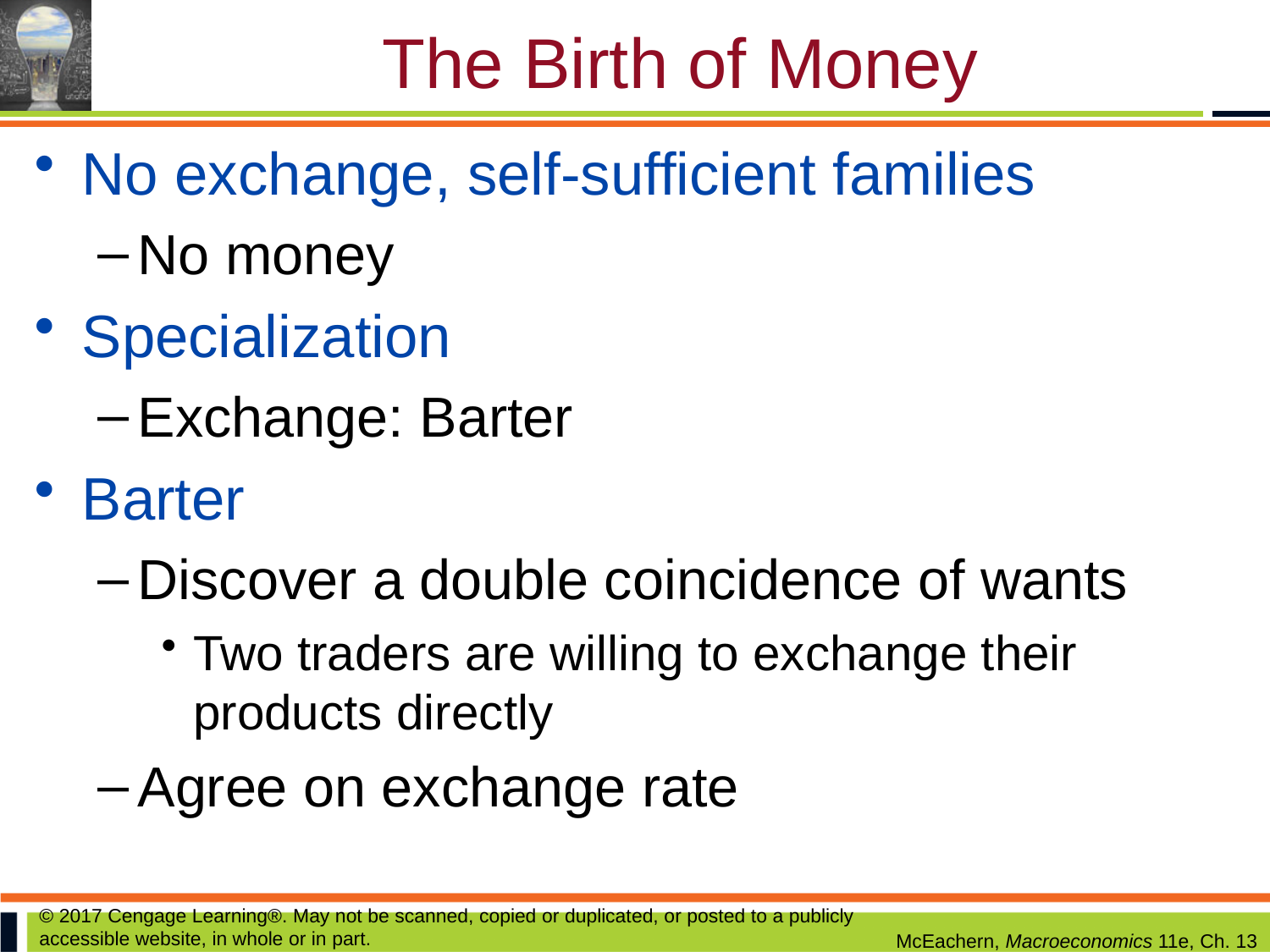

# The Birth of Money
No exchange, self-sufficient families
No money
Specialization
Exchange: Barter
Barter
Discover a double coincidence of wants
Two traders are willing to exchange their products directly
Agree on exchange rate
© 2017 Cengage Learning®. May not be scanned, copied or duplicated, or posted to a publicly accessible website, in whole or in part.